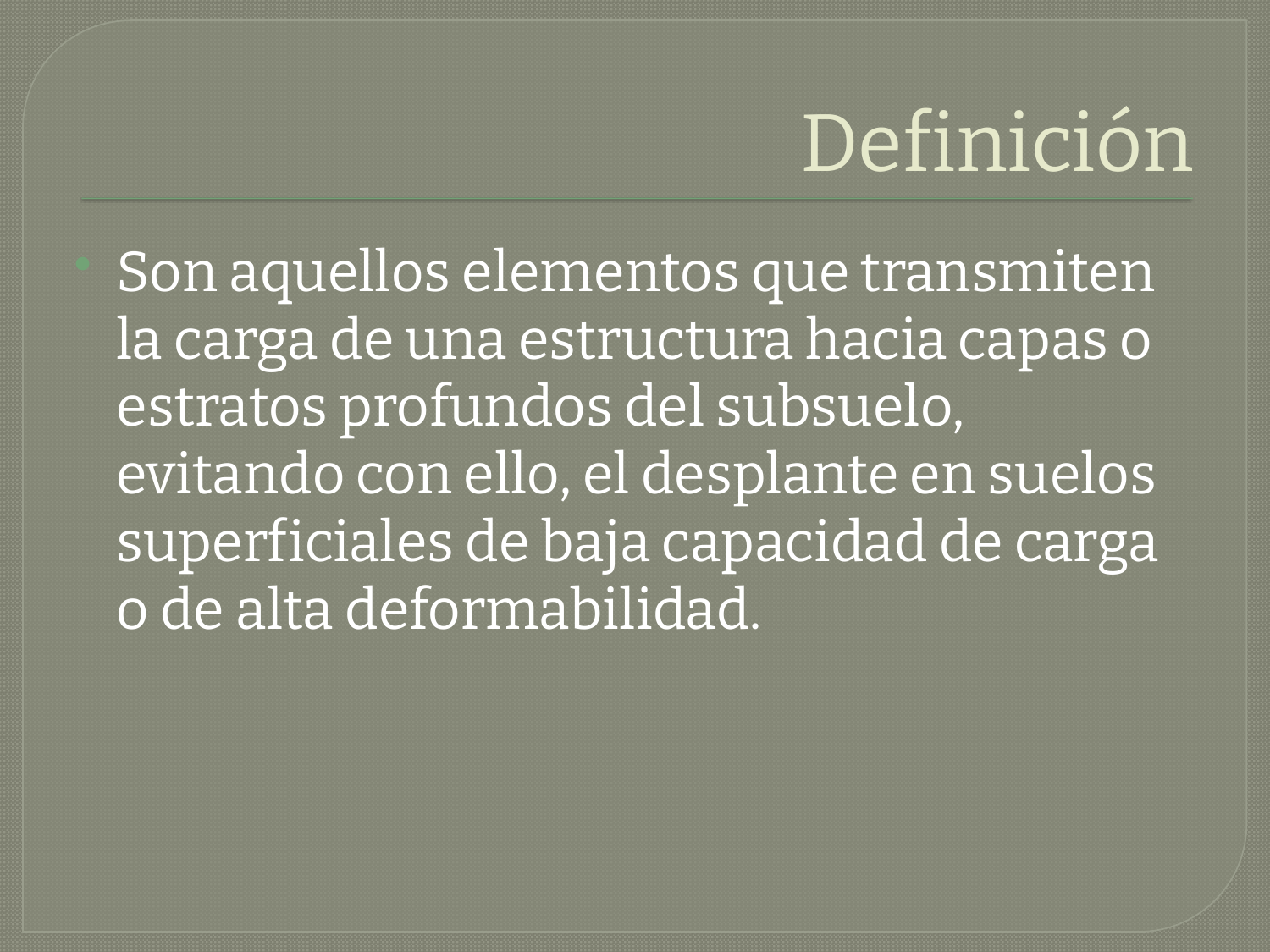

# Definición
Son aquellos elementos que transmiten la carga de una estructura hacia capas o estratos profundos del subsuelo, evitando con ello, el desplante en suelos superficiales de baja capacidad de carga o de alta deformabilidad.